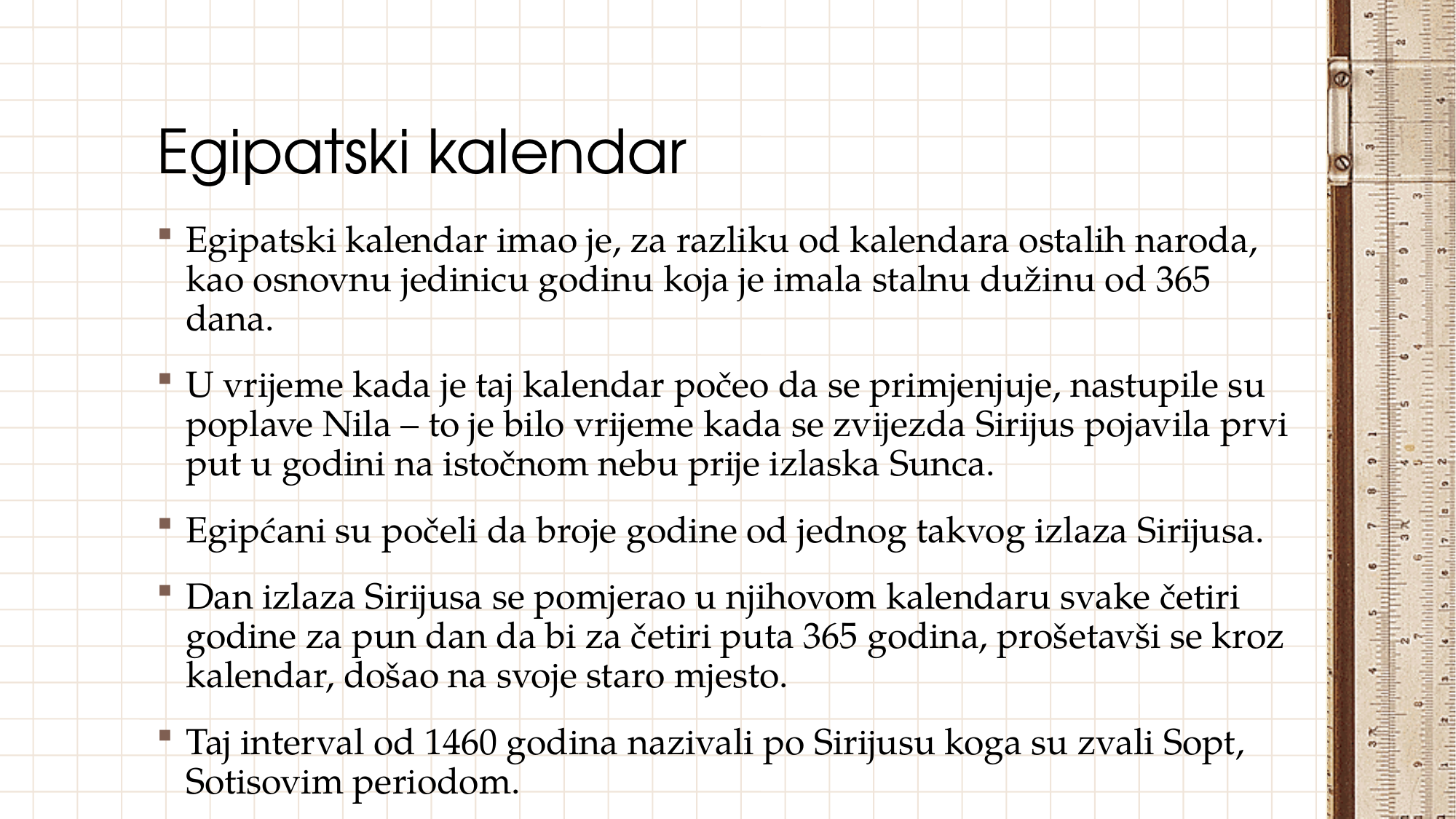

# Egipatski kalendar
Egipatski kalendar imao je, za razliku od kalendara ostalih naroda, kao osnovnu jedinicu godinu koja je imala stalnu dužinu od 365 dana.
U vrijeme kada je taj kalendar počeo da se primjenjuje, nastupile su poplave Nila – to je bilo vrijeme kada se zvijezda Sirijus pojavila prvi put u godini na istočnom nebu prije izlaska Sunca.
Egipćani su počeli da broje godine od jednog takvog izlaza Sirijusa.
Dan izlaza Sirijusa se pomjerao u njihovom kalendaru svake četiri godine za pun dan da bi za četiri puta 365 godina, prošetavši se kroz kalendar, došao na svoje staro mjesto.
Taj interval od 1460 godina nazivali po Sirijusu koga su zvali Sopt, Sotisovim periodom.